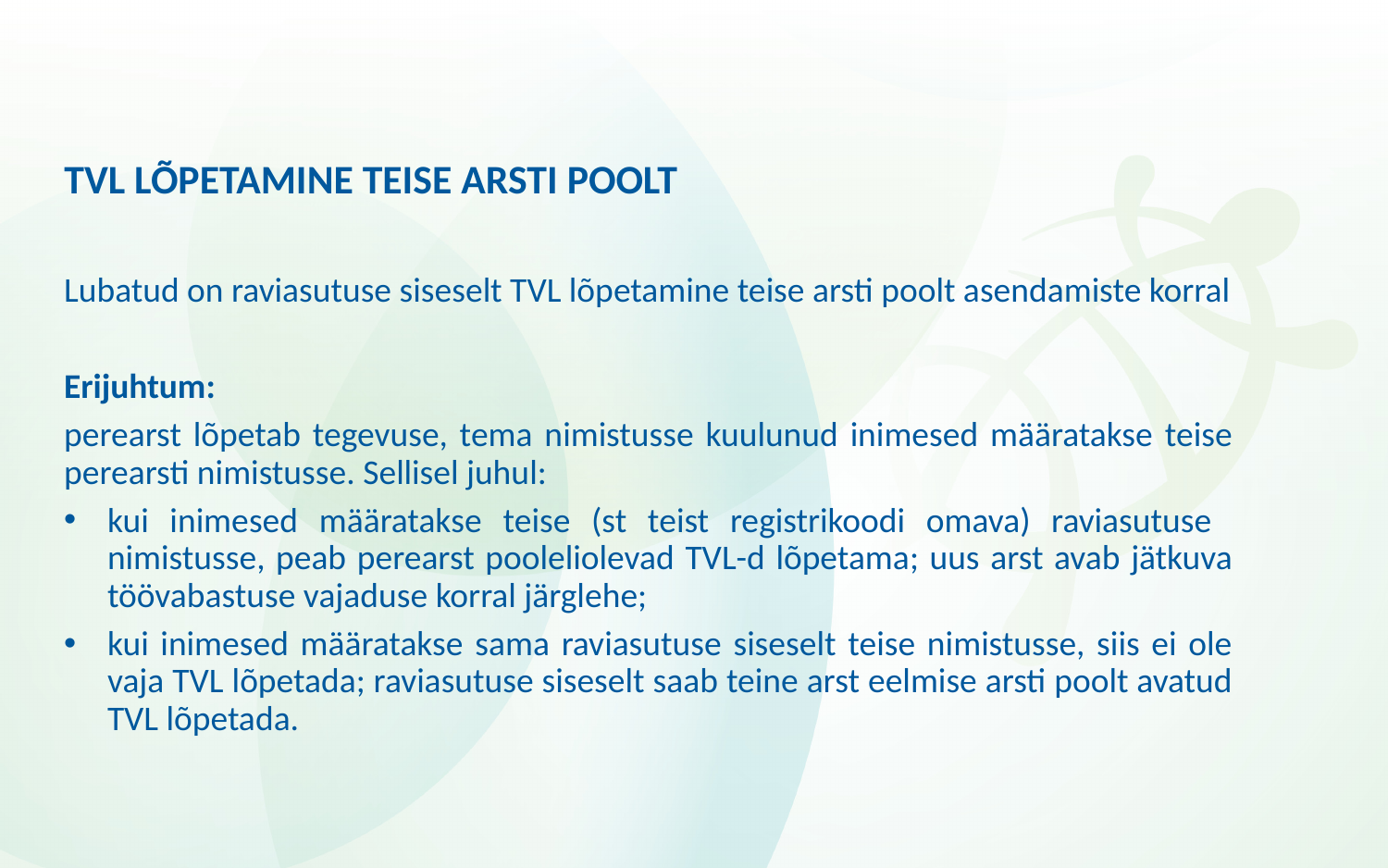

# TVL LÕPETAMINE TEISE ARSTI POOLT
Lubatud on raviasutuse siseselt TVL lõpetamine teise arsti poolt asendamiste korral

Erijuhtum:
perearst lõpetab tegevuse, tema nimistusse kuulunud inimesed määratakse teise perearsti nimistusse. Sellisel juhul:
kui inimesed määratakse teise (st teist registrikoodi omava) raviasutuse  nimistusse, peab perearst pooleliolevad TVL-d lõpetama; uus arst avab jätkuva töövabastuse vajaduse korral järglehe;
kui inimesed määratakse sama raviasutuse siseselt teise nimistusse, siis ei ole vaja TVL lõpetada; raviasutuse siseselt saab teine arst eelmise arsti poolt avatud TVL lõpetada.